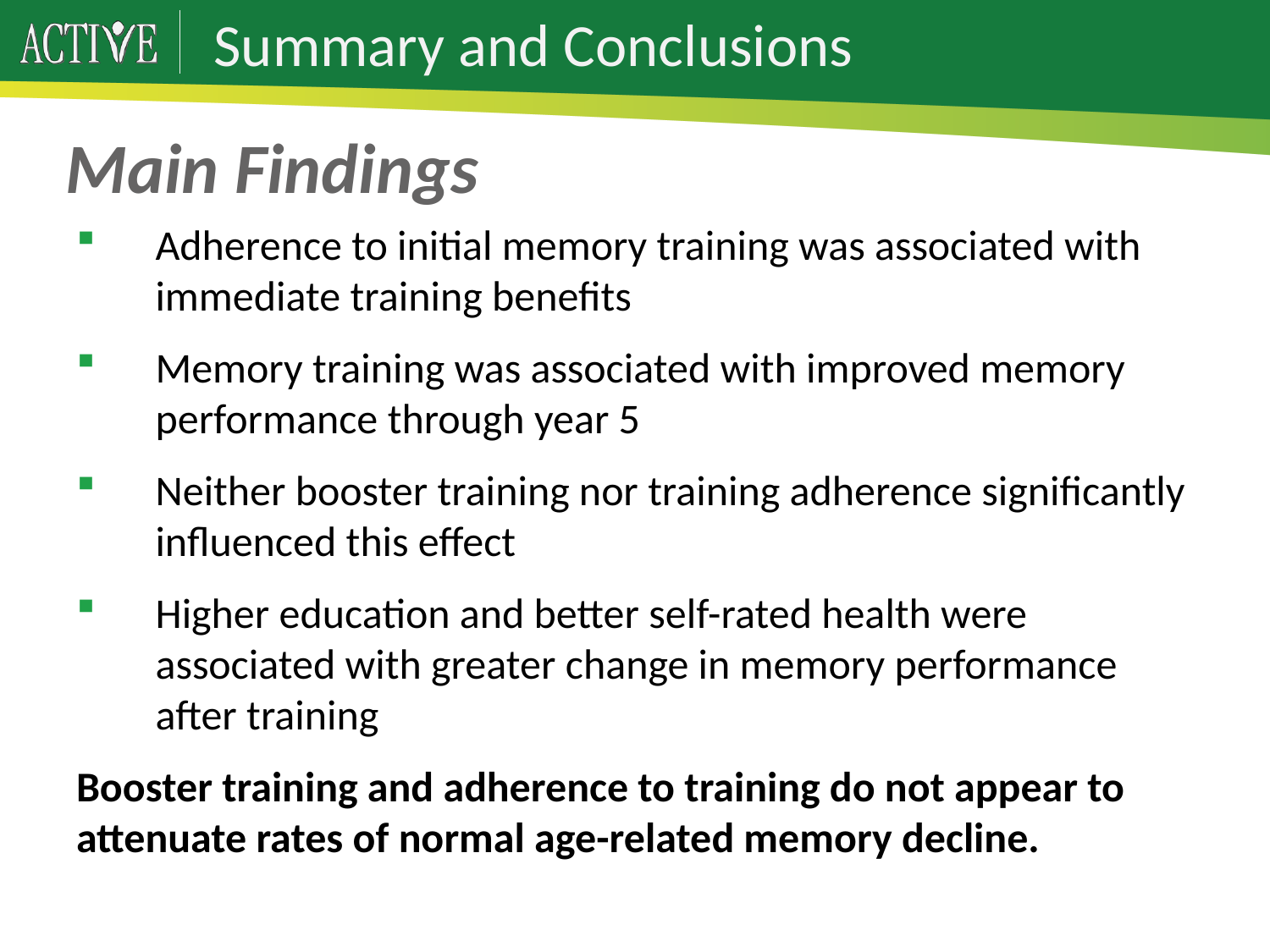

# Summary and Conclusions
Main Findings
Adherence to initial memory training was associated with immediate training benefits
Memory training was associated with improved memory performance through year 5
Neither booster training nor training adherence significantly influenced this effect
Higher education and better self-rated health were associated with greater change in memory performance after training
Booster training and adherence to training do not appear to attenuate rates of normal age-related memory decline.